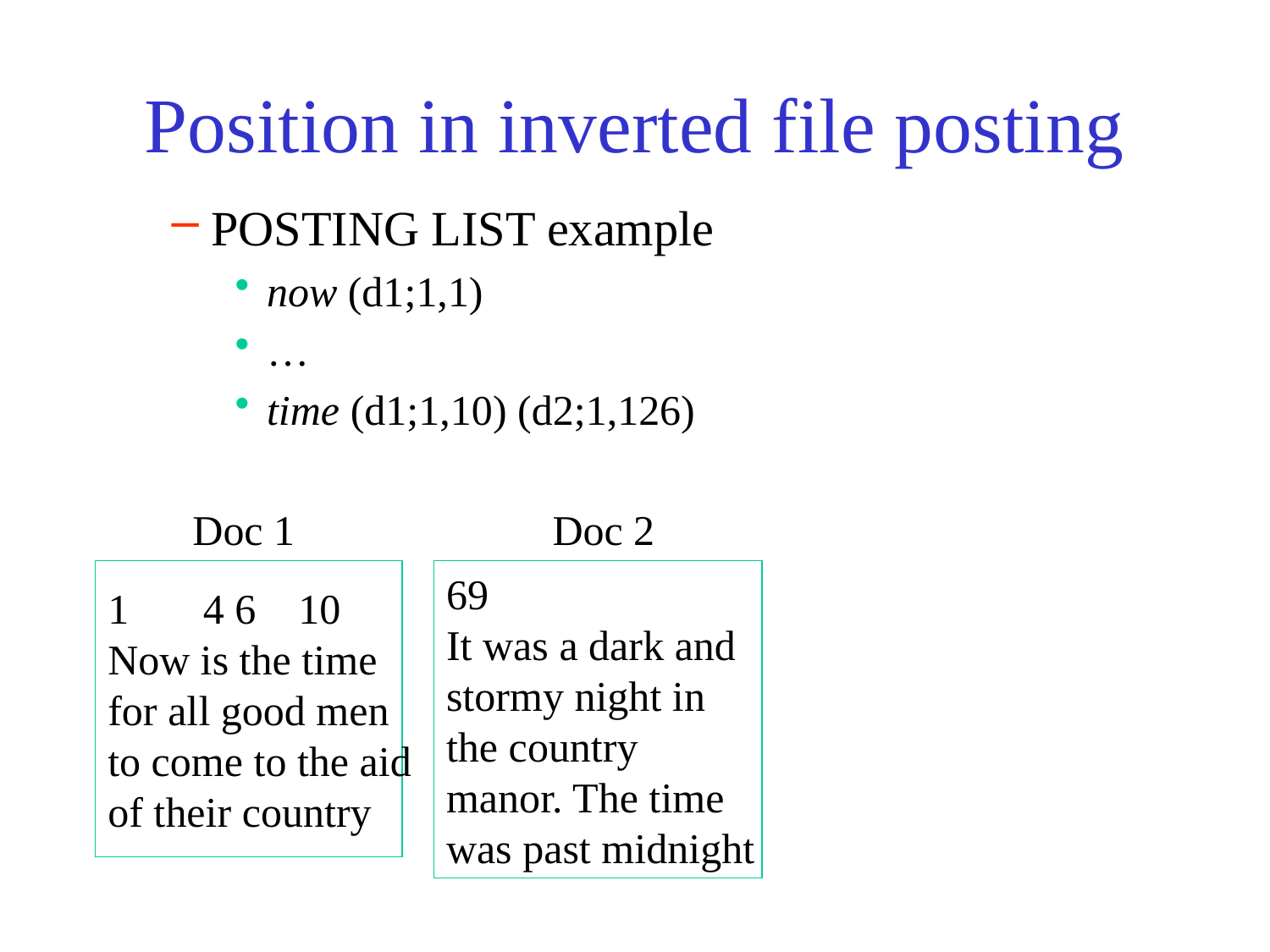

# Position in inverted file posting
POSTING LIST example
now (d1;1,1)
…
time (d1;1,10) (d2;1,126)
Doc 1
Doc 2
1       4 6    10
Now is the time
for all good men
to come to the aid
of their country
69
It was a dark and
stormy night in
the country
manor. The time
was past midnight